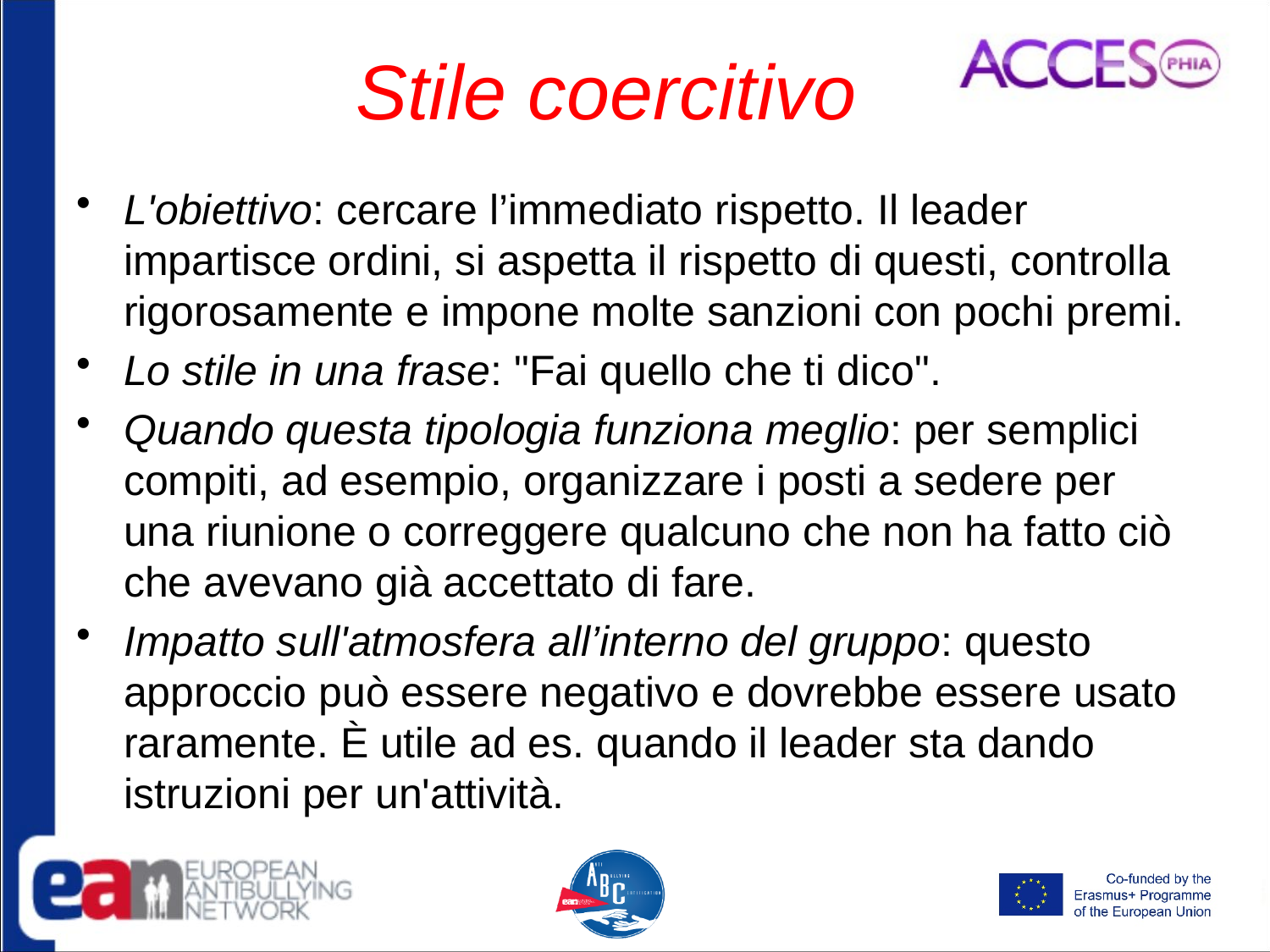

# Stile coercitivo
L'obiettivo: cercare l’immediato rispetto. Il leader impartisce ordini, si aspetta il rispetto di questi, controlla rigorosamente e impone molte sanzioni con pochi premi.
Lo stile in una frase: "Fai quello che ti dico".
Quando questa tipologia funziona meglio: per semplici compiti, ad esempio, organizzare i posti a sedere per una riunione o correggere qualcuno che non ha fatto ciò che avevano già accettato di fare.
Impatto sull'atmosfera all’interno del gruppo: questo approccio può essere negativo e dovrebbe essere usato raramente. È utile ad es. quando il leader sta dando istruzioni per un'attività.